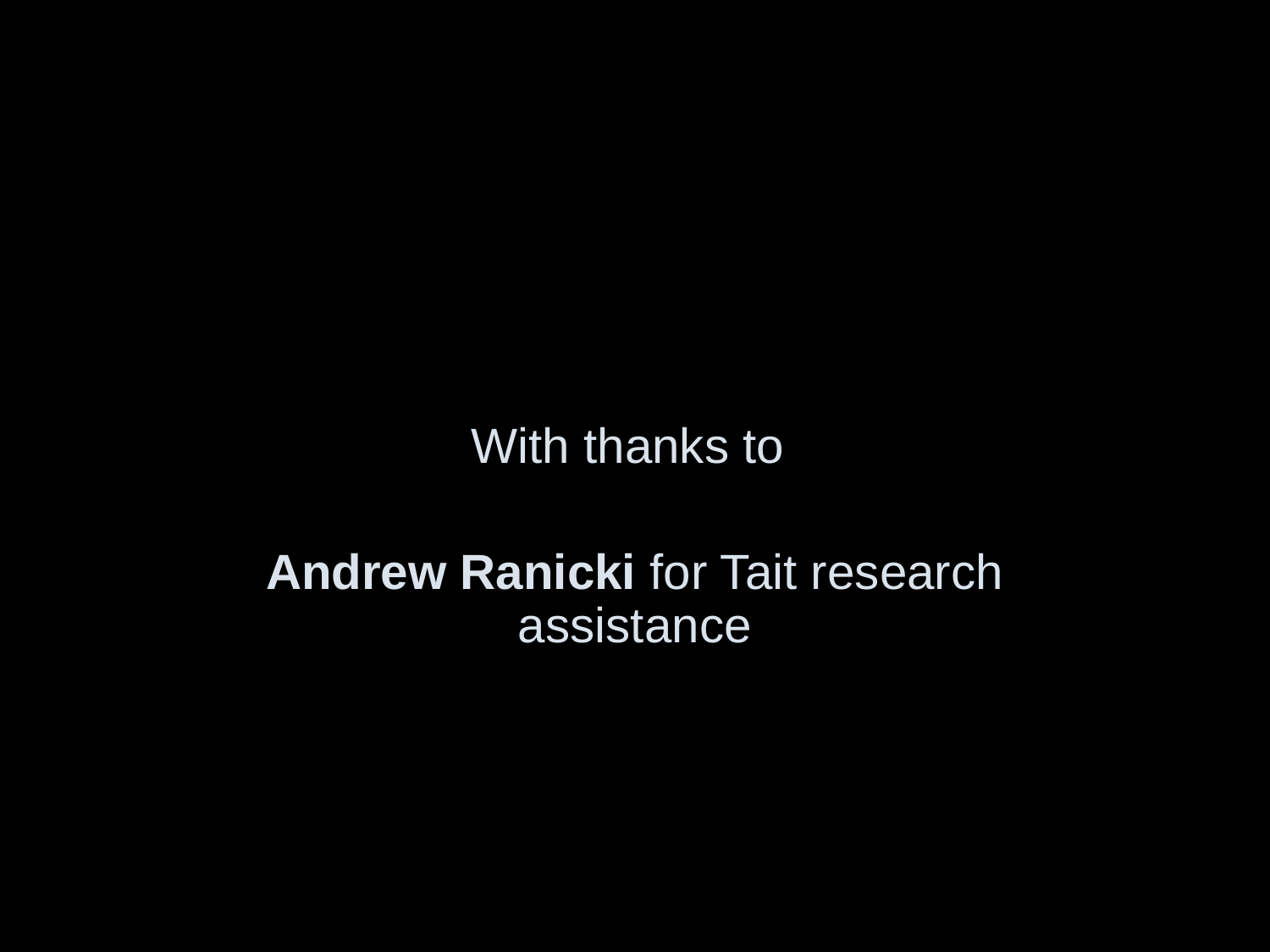

With thanks to

Andrew Ranicki for Tait research assistance